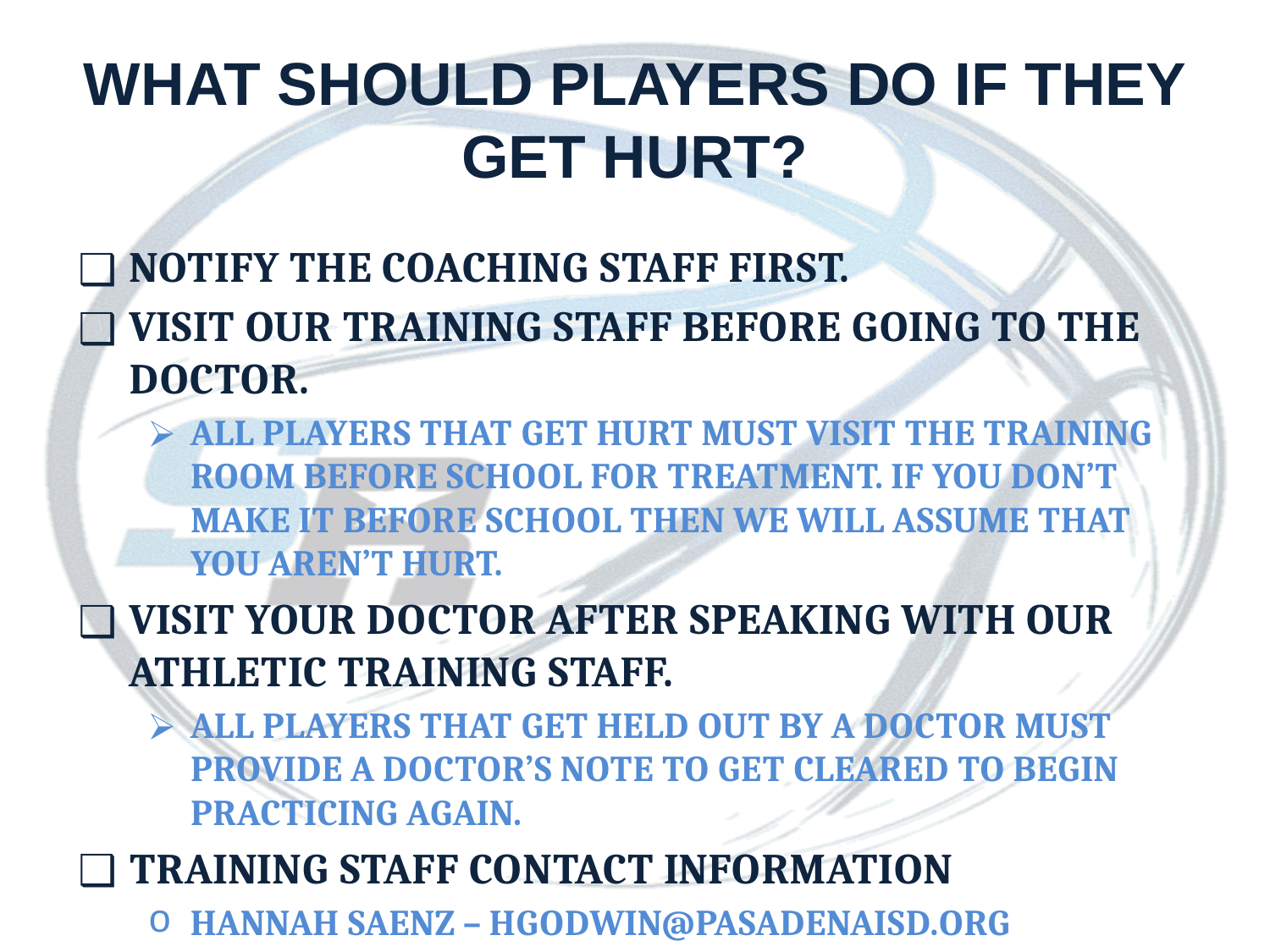

# WHAT SHOULD PLAYERS DO IF THEY GET HURT?
NOTIFY THE COACHING STAFF FIRST.
VISIT OUR TRAINING STAFF BEFORE GOING TO THE DOCTOR.
ALL PLAYERS THAT GET HURT MUST VISIT THE TRAINING ROOM BEFORE SCHOOL FOR TREATMENT. IF YOU DON’T MAKE IT BEFORE SCHOOL THEN WE WILL ASSUME THAT YOU AREN’T HURT.
VISIT YOUR DOCTOR AFTER SPEAKING WITH OUR ATHLETIC TRAINING STAFF.
ALL PLAYERS THAT GET HELD OUT BY A DOCTOR MUST PROVIDE A DOCTOR’S NOTE TO GET CLEARED TO BEGIN PRACTICING AGAIN.
TRAINING STAFF CONTACT INFORMATION
HANNAH SAENZ – HGODWIN@PASADENAISD.ORG